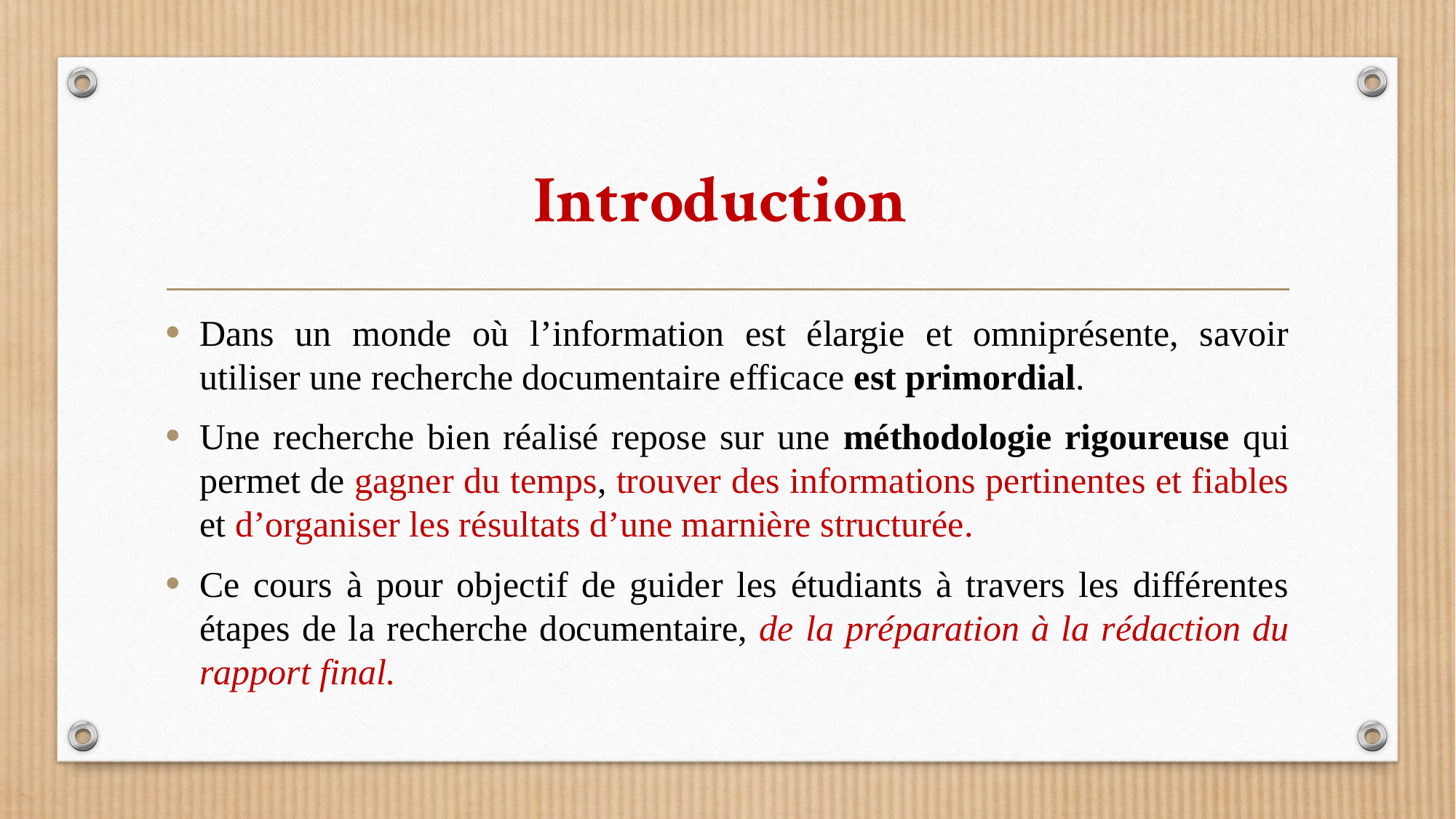

# Introduction
Dans un monde où l’information est élargie et omniprésente, savoir utiliser une recherche documentaire efficace est primordial.
Une recherche bien réalisé repose sur une méthodologie rigoureuse qui permet de gagner du temps, trouver des informations pertinentes et fiables et d’organiser les résultats d’une marnière structurée.
Ce cours à pour objectif de guider les étudiants à travers les différentes étapes de la recherche documentaire, de la préparation à la rédaction du rapport final.